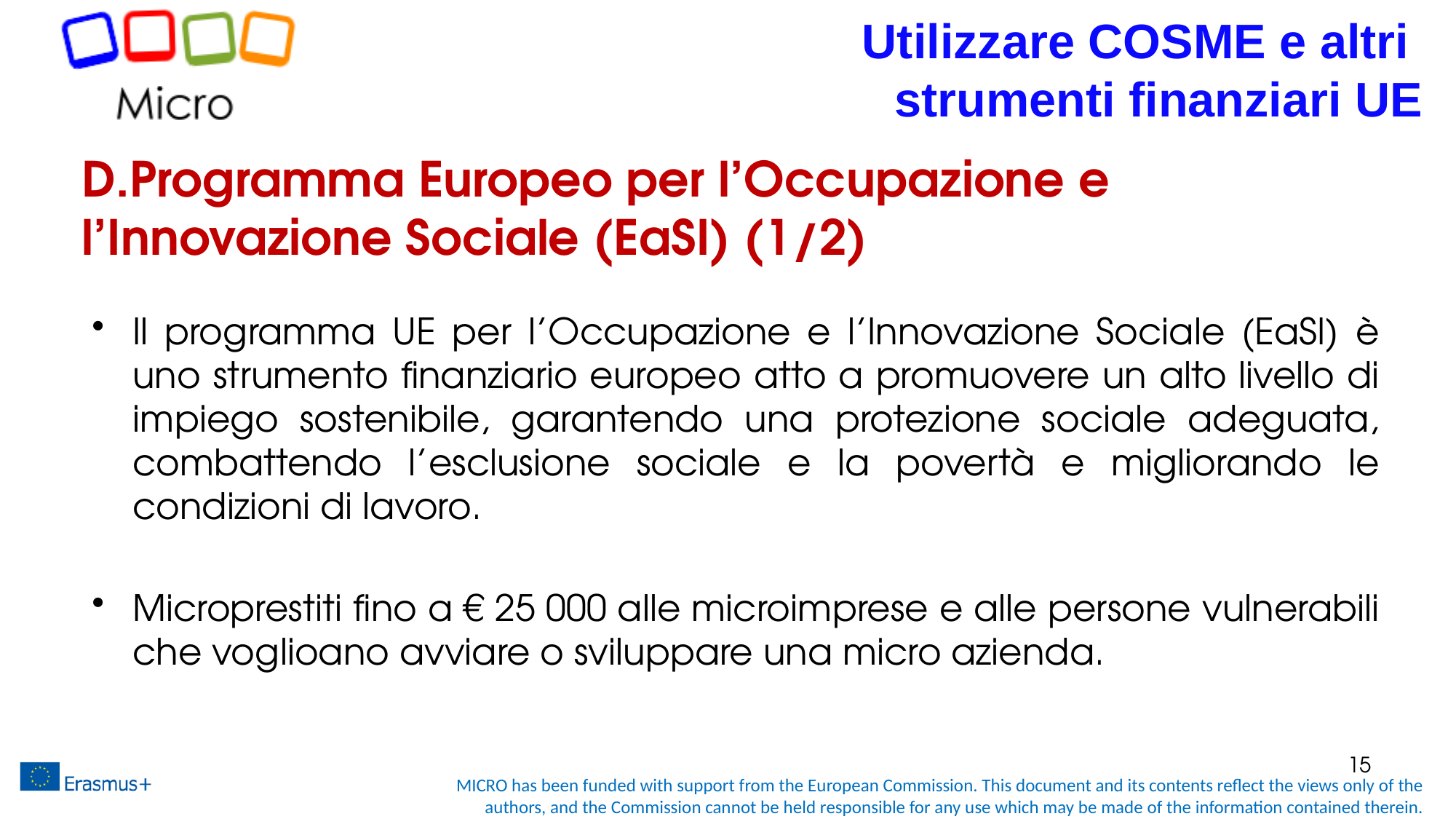

Utilizzare COSME e altri
strumenti finanziari UE
# D.Programma Europeo per l’Occupazione e l’Innovazione Sociale (EaSI) (1/2)

Il programma UE per l’Occupazione e l’Innovazione Sociale (EaSI) è uno strumento finanziario europeo atto a promuovere un alto livello di impiego sostenibile, garantendo una protezione sociale adeguata, combattendo l’esclusione sociale e la povertà e migliorando le condizioni di lavoro.

Microprestiti fino a € 25 000 alle microimprese e alle persone vulnerabili che voglioano avviare o sviluppare una micro azienda.

15